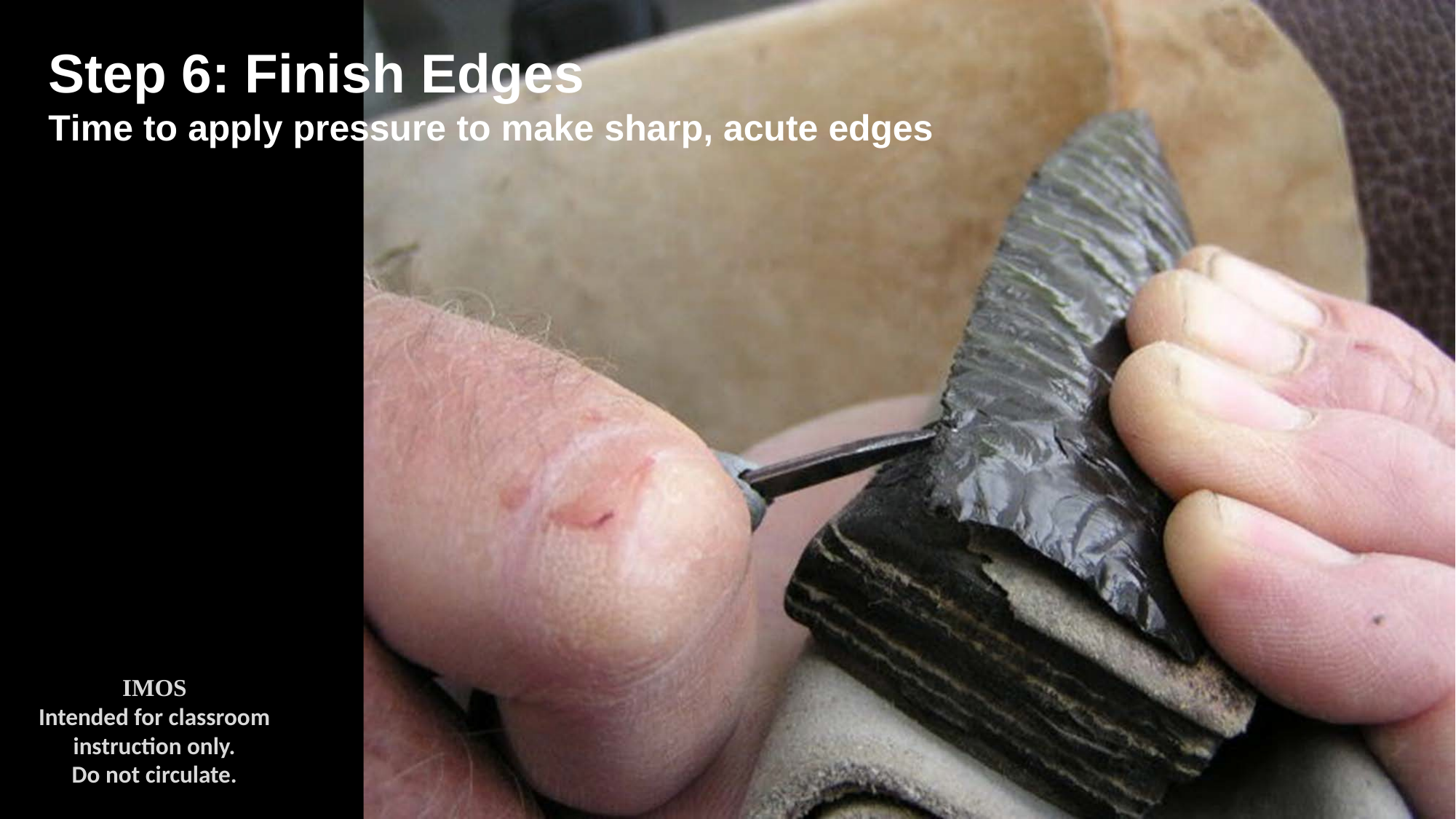

# Step 6: Finish Edges
Time to apply pressure to make sharp, acute edges
IMOS
Intended for classroom instruction only.
Do not circulate.